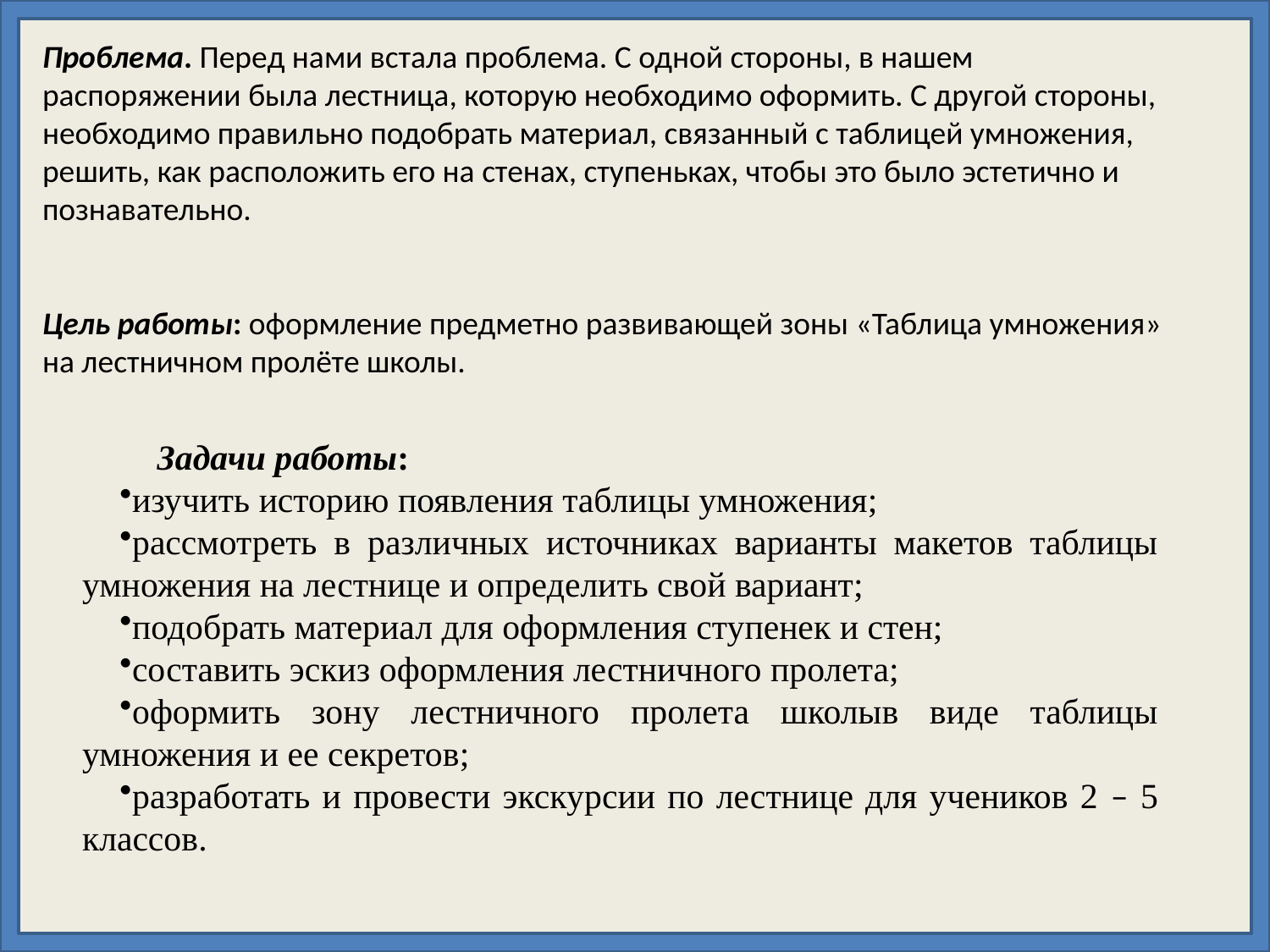

Проблема. Перед нами встала проблема. С одной стороны, в нашем распоряжении была лестница, которую необходимо оформить. С другой стороны, необходимо правильно подобрать материал, связанный с таблицей умножения, решить, как расположить его на стенах, ступеньках, чтобы это было эстетично и познавательно.

Цель работы: оформление предметно развивающей зоны «Таблица умножения» на лестничном пролёте школы.
Задачи работы:
изучить историю появления таблицы умножения;
рассмотреть в различных источниках варианты макетов таблицы умножения на лестнице и определить свой вариант;
подобрать материал для оформления ступенек и стен;
составить эскиз оформления лестничного пролета;
оформить зону лестничного пролета школыв виде таблицы умножения и ее секретов;
разработать и провести экскурсии по лестнице для учеников 2 – 5 классов.